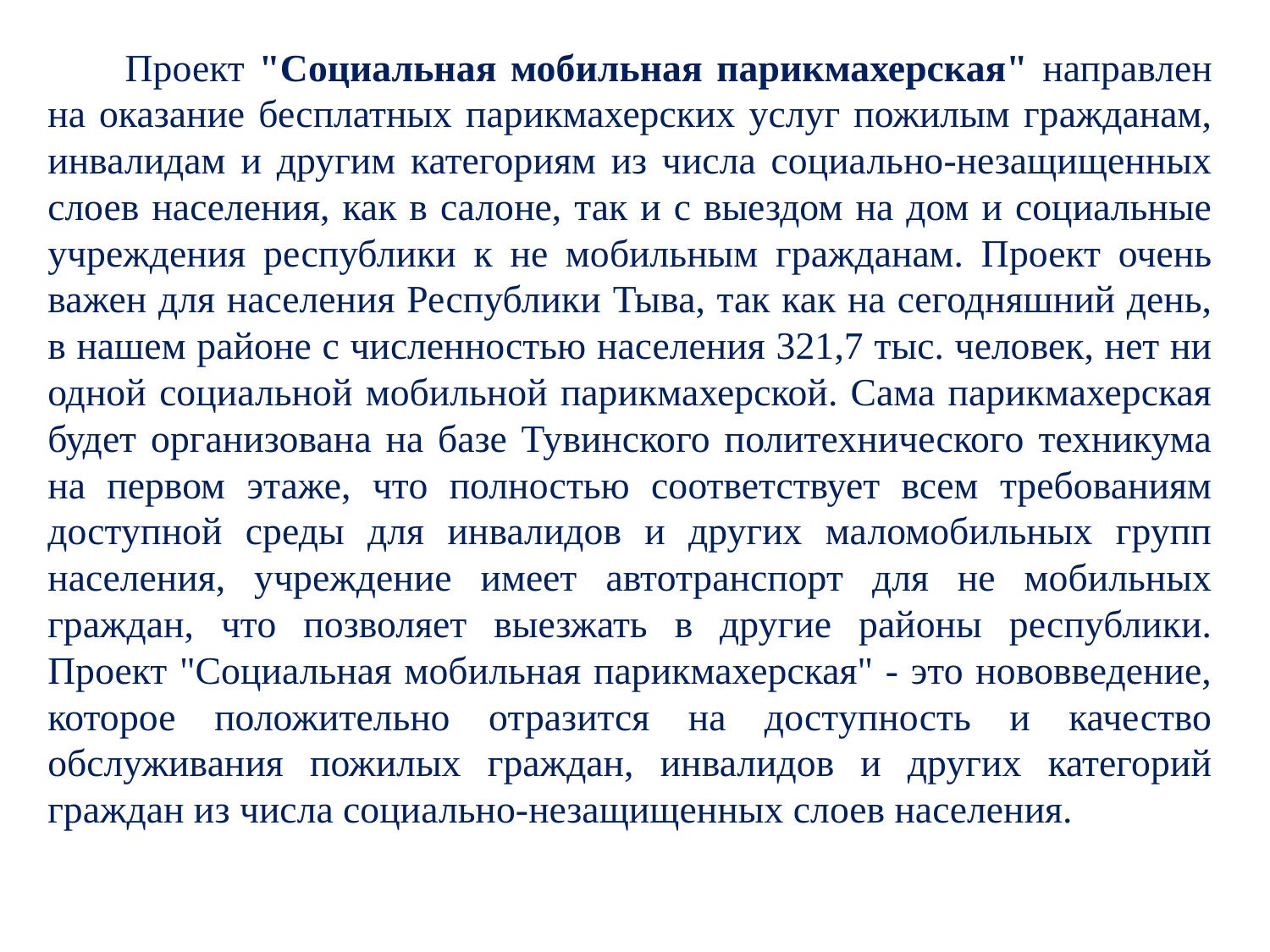

Проект "Социальная мобильная парикмахерская" направлен на оказание бесплатных парикмахерских услуг пожилым гражданам, инвалидам и другим категориям из числа социально-незащищенных слоев населения, как в салоне, так и с выездом на дом и социальные учреждения республики к не мобильным гражданам. Проект очень важен для населения Республики Тыва, так как на сегодняшний день, в нашем районе с численностью населения 321,7 тыс. человек, нет ни одной социальной мобильной парикмахерской. Сама парикмахерская будет организована на базе Тувинского политехнического техникума на первом этаже, что полностью соответствует всем требованиям доступной среды для инвалидов и других маломобильных групп населения, учреждение имеет автотранспорт для не мобильных граждан, что позволяет выезжать в другие районы республики. Проект "Социальная мобильная парикмахерская" - это нововведение, которое положительно отразится на доступность и качество обслуживания пожилых граждан, инвалидов и других категорий граждан из числа социально-незащищенных слоев населения.